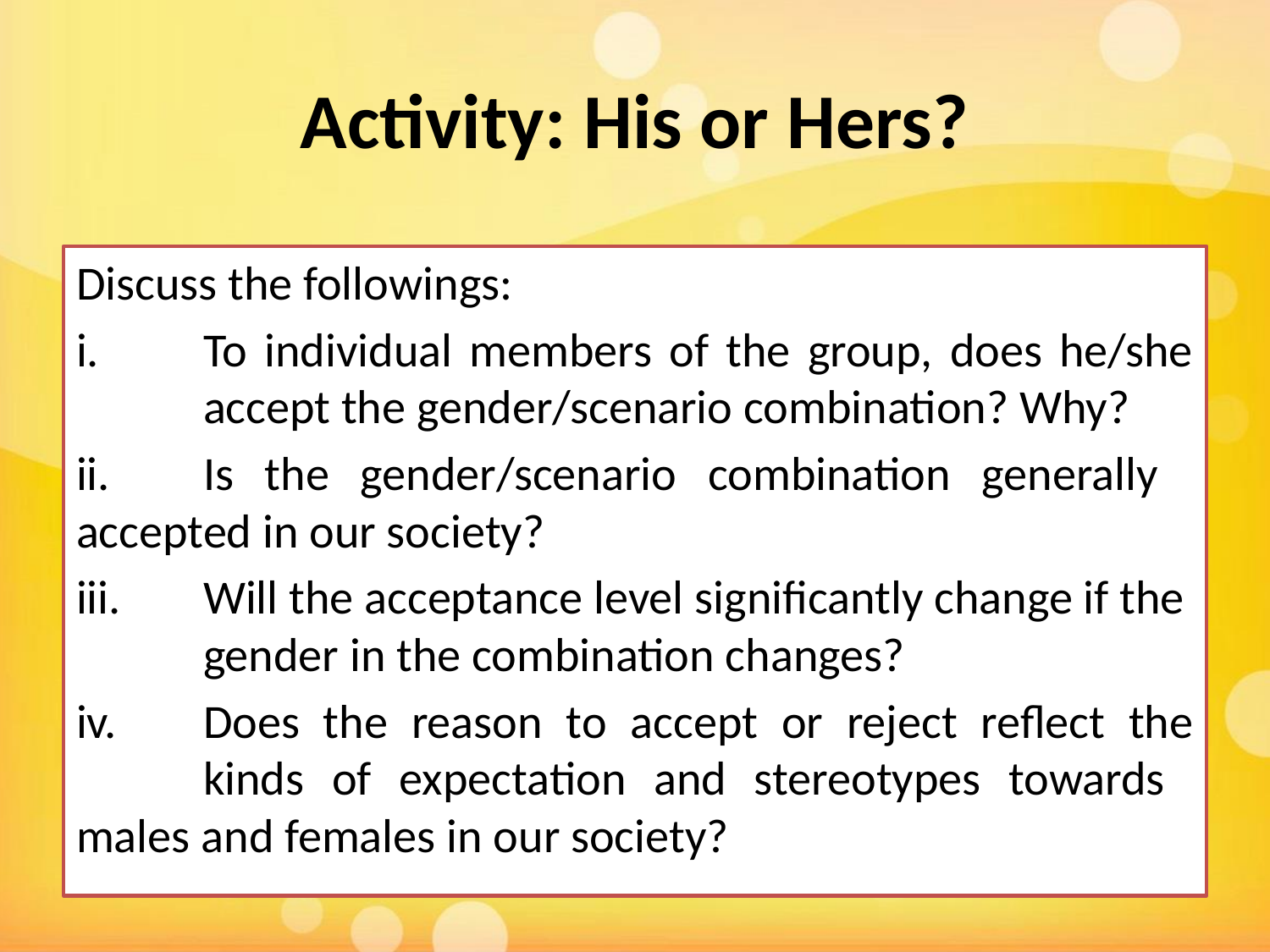

# Activity: His or Hers?
Discuss the followings:
i.	To individual members of the group, does he/she 	accept the gender/scenario combination? Why?
ii.	Is the gender/scenario combination generally 	accepted in our society?
iii.	Will the acceptance level significantly change if the 	gender in the combination changes?
iv.	Does the reason to accept or reject reflect the 	kinds of expectation and stereotypes towards 	males and females in our society?